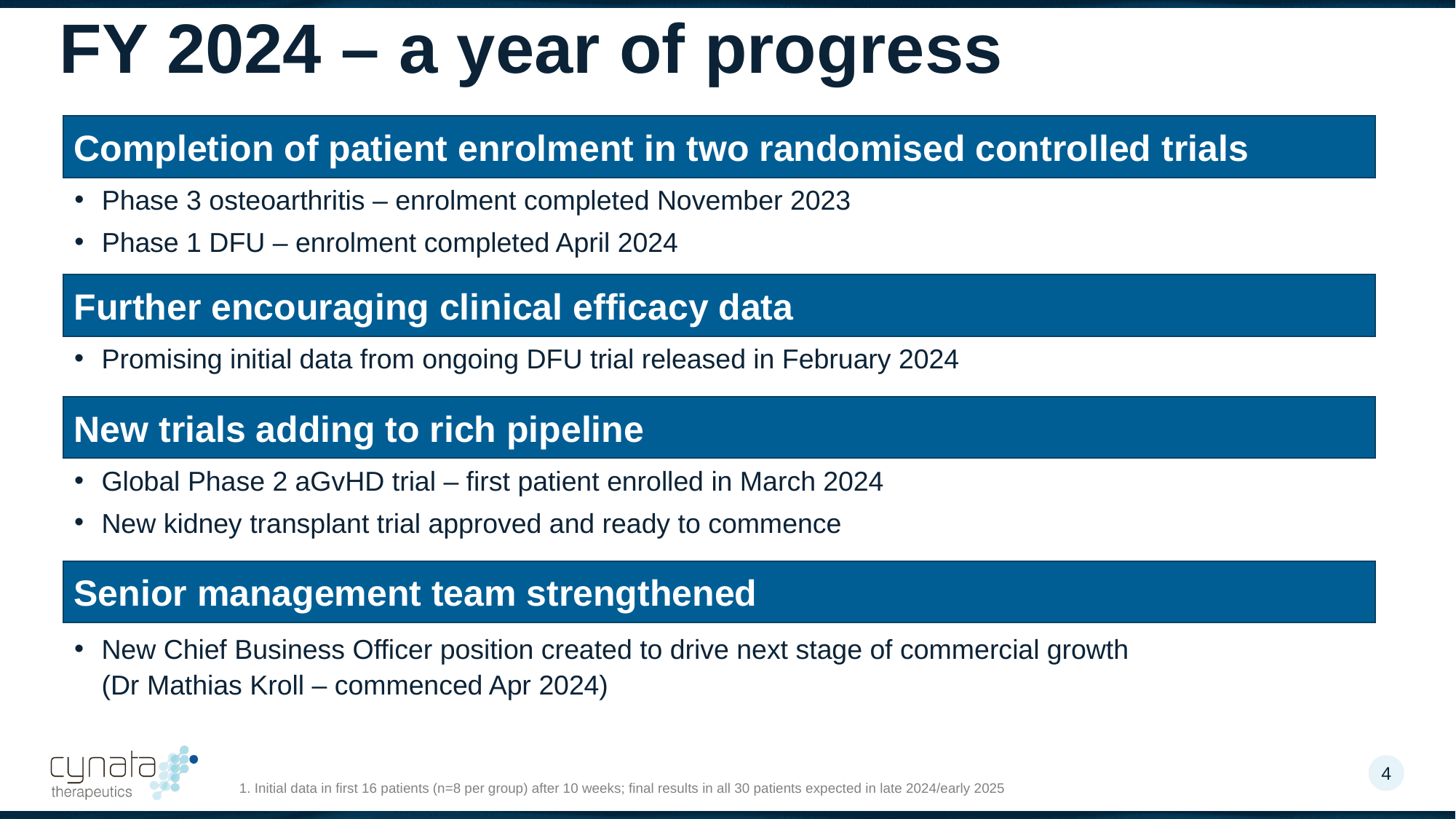

# FY 2024 – a year of progress
Completion of patient enrolment in two randomised controlled trials
Phase 3 osteoarthritis – enrolment completed November 2023
Phase 1 DFU – enrolment completed April 2024
Further encouraging clinical efficacy data
Promising initial data from ongoing DFU trial released in February 2024
New trials adding to rich pipeline
Global Phase 2 aGvHD trial – first patient enrolled in March 2024
New kidney transplant trial approved and ready to commence
Senior management team strengthened
New Chief Business Officer position created to drive next stage of commercial growth
(Dr Mathias Kroll – commenced Apr 2024)
4
1. Initial data in first 16 patients (n=8 per group) after 10 weeks; final results in all 30 patients expected in late 2024/early 2025